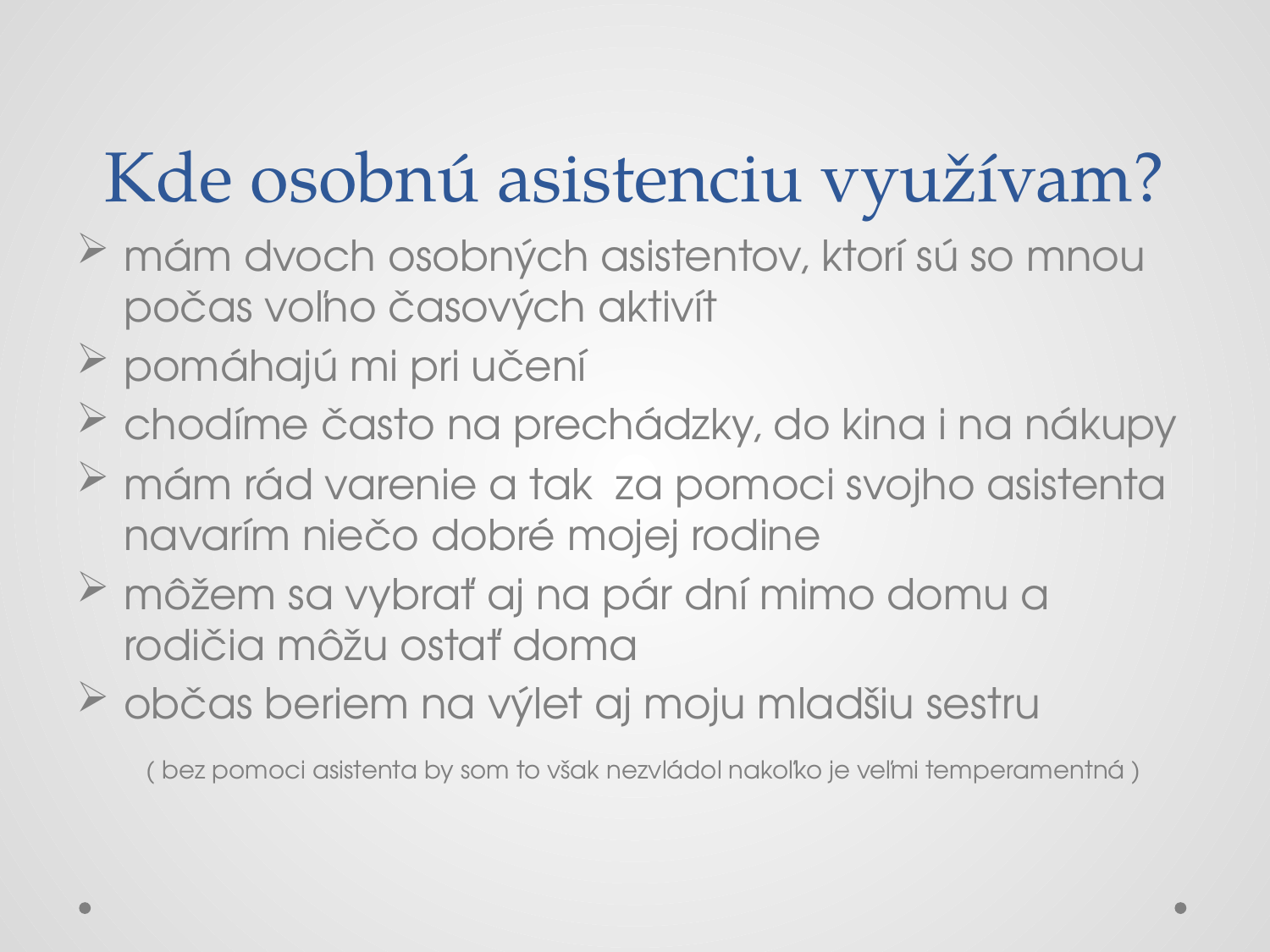

# Kde osobnú asistenciu využívam?
mám dvoch osobných asistentov, ktorí sú so mnou počas voľno časových aktivít
pomáhajú mi pri učení
chodíme často na prechádzky, do kina i na nákupy
mám rád varenie a tak  za pomoci svojho asistenta navarím niečo dobré mojej rodine
môžem sa vybrať aj na pár dní mimo domu a rodičia môžu ostať doma
občas beriem na výlet aj moju mladšiu sestru
      ( bez pomoci asistenta by som to však nezvládol nakoľko je veľmi temperamentná )